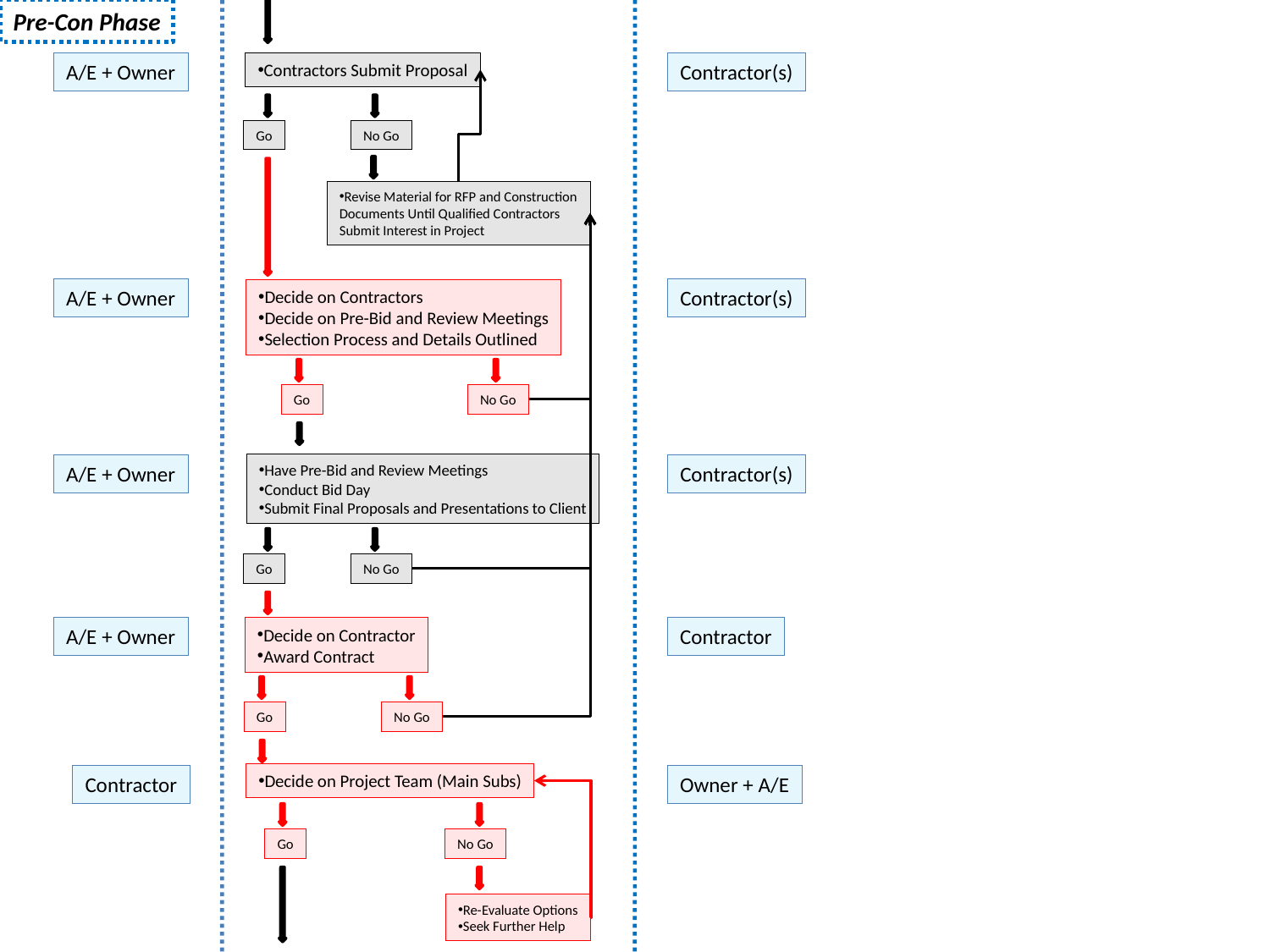

Pre-Con Phase

A/E + Owner
Contractors Submit Proposal
Contractor(s)

Go
No Go

Revise Material for RFP and Construction
Documents Until Qualified Contractors
Submit Interest in Project
A/E + Owner
Contractor(s)
Decide on Contractors
Decide on Pre-Bid and Review Meetings
Selection Process and Details Outlined

Go
No Go

Have Pre-Bid and Review Meetings
Conduct Bid Day
Submit Final Proposals and Presentations to Client
A/E + Owner
Contractor(s)

Go
No Go

A/E + Owner
Contractor
Decide on Contractor
Award Contract

Go
No Go

Decide on Project Team (Main Subs)
Contractor
Owner + A/E

Go
No Go

Re-Evaluate Options
Seek Further Help